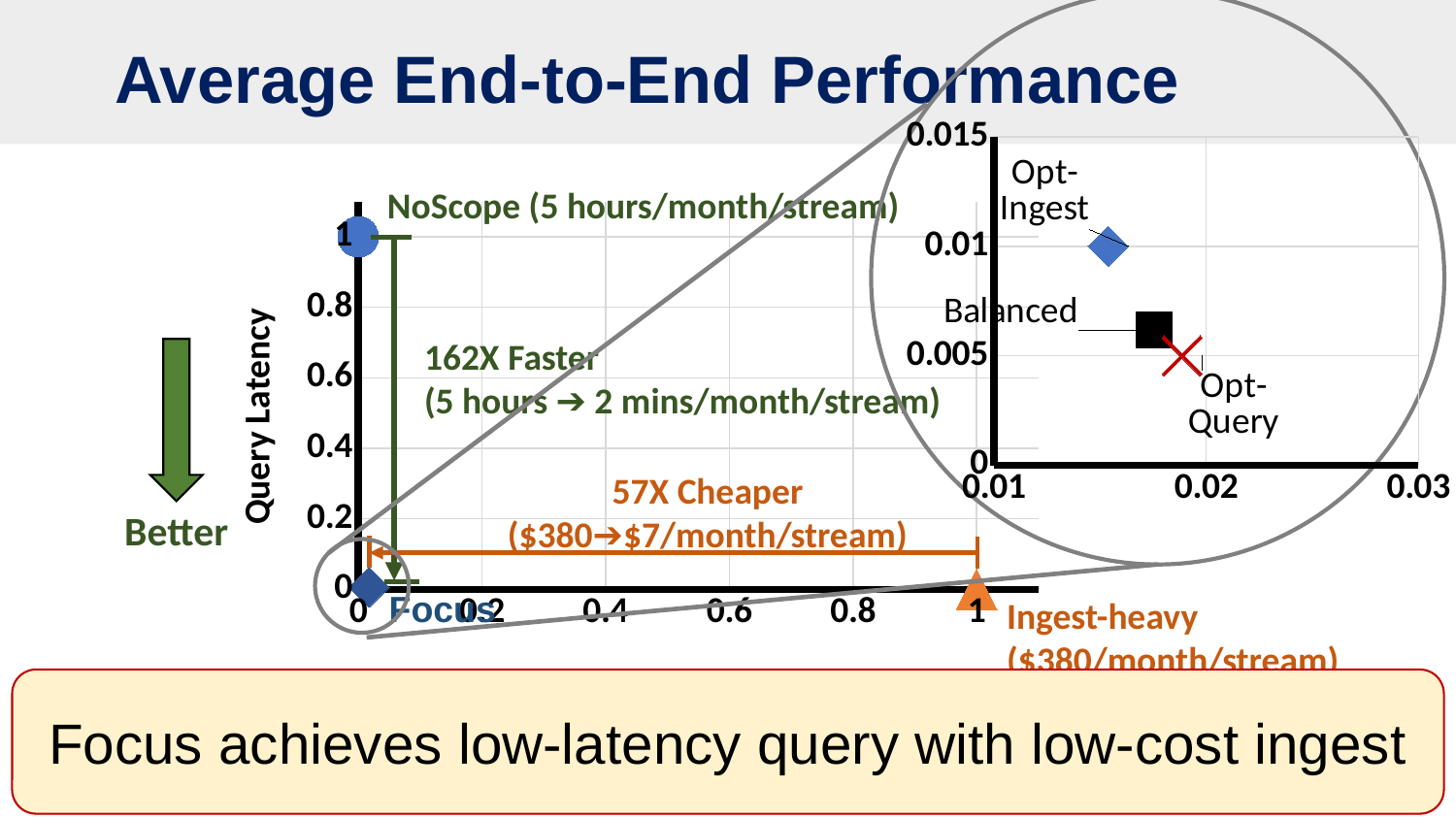

# Average End-to-End Performance

### Chart

| Category | Y-Values |
|---|---|

### Chart

| Category | Y-Values |
|---|---|
NoScope (5 hours/month/stream)
162X Faster
(5 hours ➔ 2 mins/month/stream)

57X Cheaper
($380➔$7/month/stream)
Better

Focus
Ingest-heavy
($380/month/stream)

Focus achieves low-latency query with low-cost ingest
Better
20